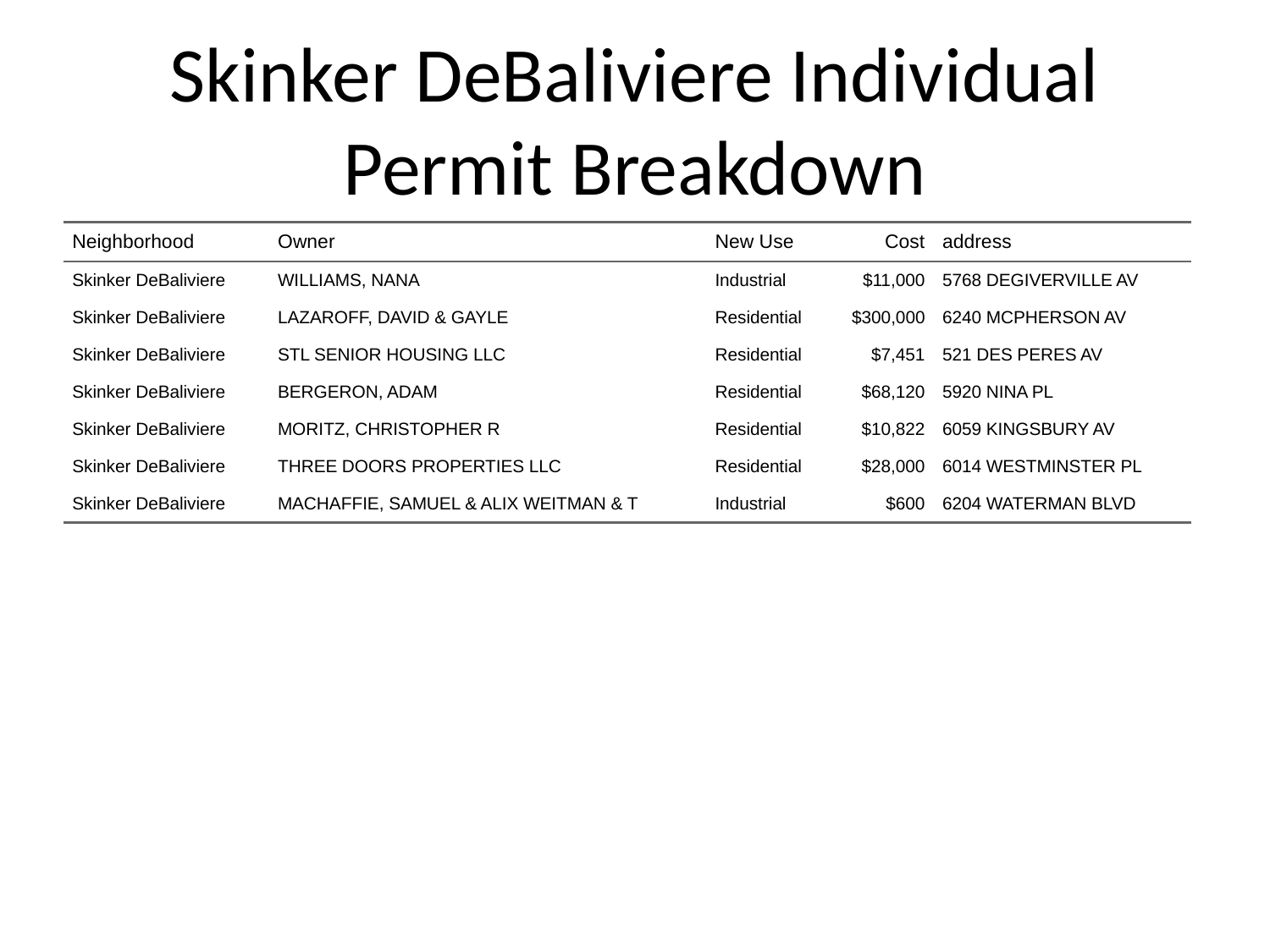

# Skinker DeBaliviere Individual Permit Breakdown
| Neighborhood | Owner | New Use | Cost | address |
| --- | --- | --- | --- | --- |
| Skinker DeBaliviere | WILLIAMS, NANA | Industrial | $11,000 | 5768 DEGIVERVILLE AV |
| Skinker DeBaliviere | LAZAROFF, DAVID & GAYLE | Residential | $300,000 | 6240 MCPHERSON AV |
| Skinker DeBaliviere | STL SENIOR HOUSING LLC | Residential | $7,451 | 521 DES PERES AV |
| Skinker DeBaliviere | BERGERON, ADAM | Residential | $68,120 | 5920 NINA PL |
| Skinker DeBaliviere | MORITZ, CHRISTOPHER R | Residential | $10,822 | 6059 KINGSBURY AV |
| Skinker DeBaliviere | THREE DOORS PROPERTIES LLC | Residential | $28,000 | 6014 WESTMINSTER PL |
| Skinker DeBaliviere | MACHAFFIE, SAMUEL & ALIX WEITMAN & T | Industrial | $600 | 6204 WATERMAN BLVD |